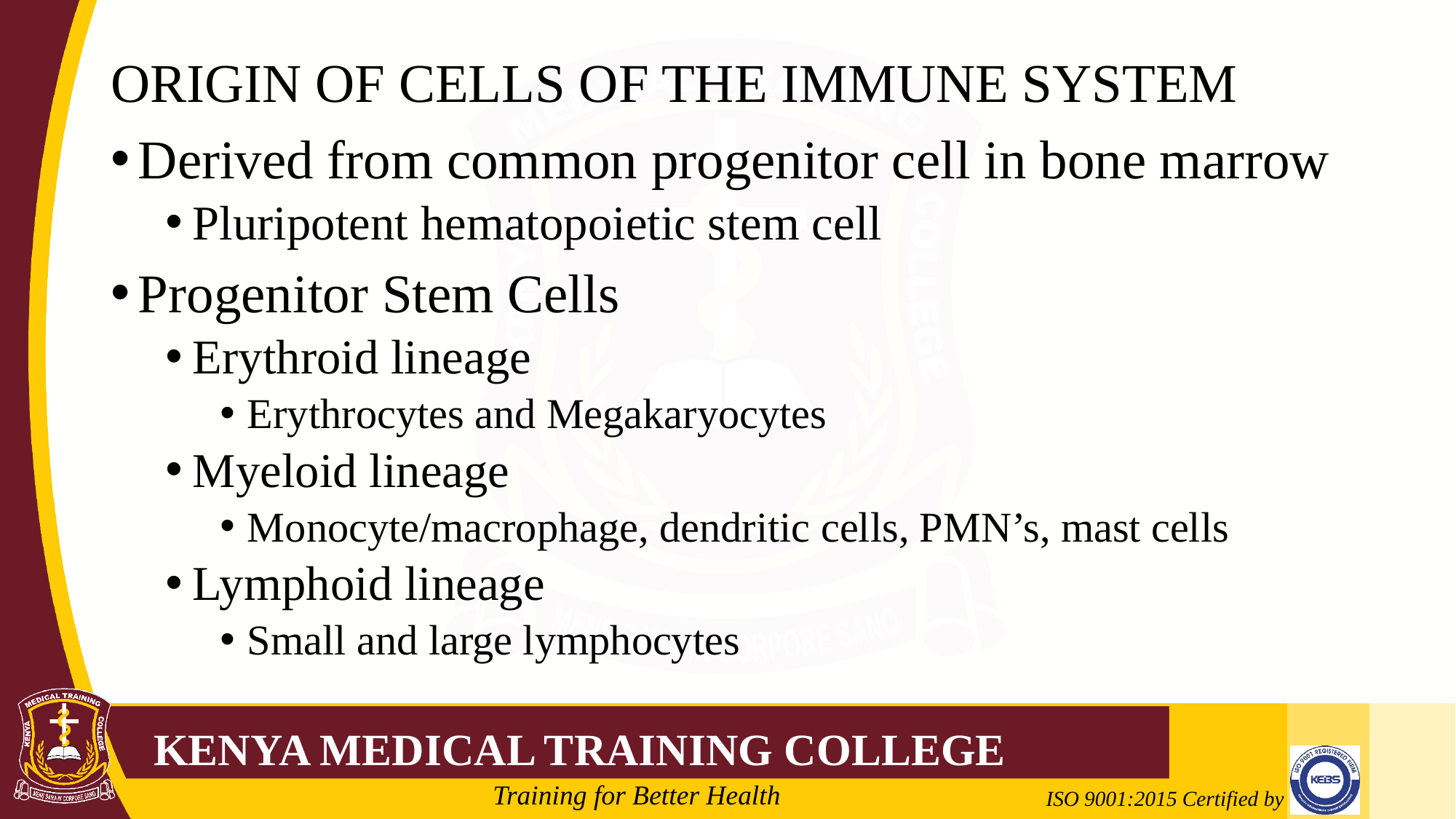

# ORIGIN OF CELLS OF THE IMMUNE SYSTEM
Derived from common progenitor cell in bone marrow
Pluripotent hematopoietic stem cell
Progenitor Stem Cells
Erythroid lineage
Erythrocytes and Megakaryocytes
Myeloid lineage
Monocyte/macrophage, dendritic cells, PMN’s, mast cells
Lymphoid lineage
Small and large lymphocytes